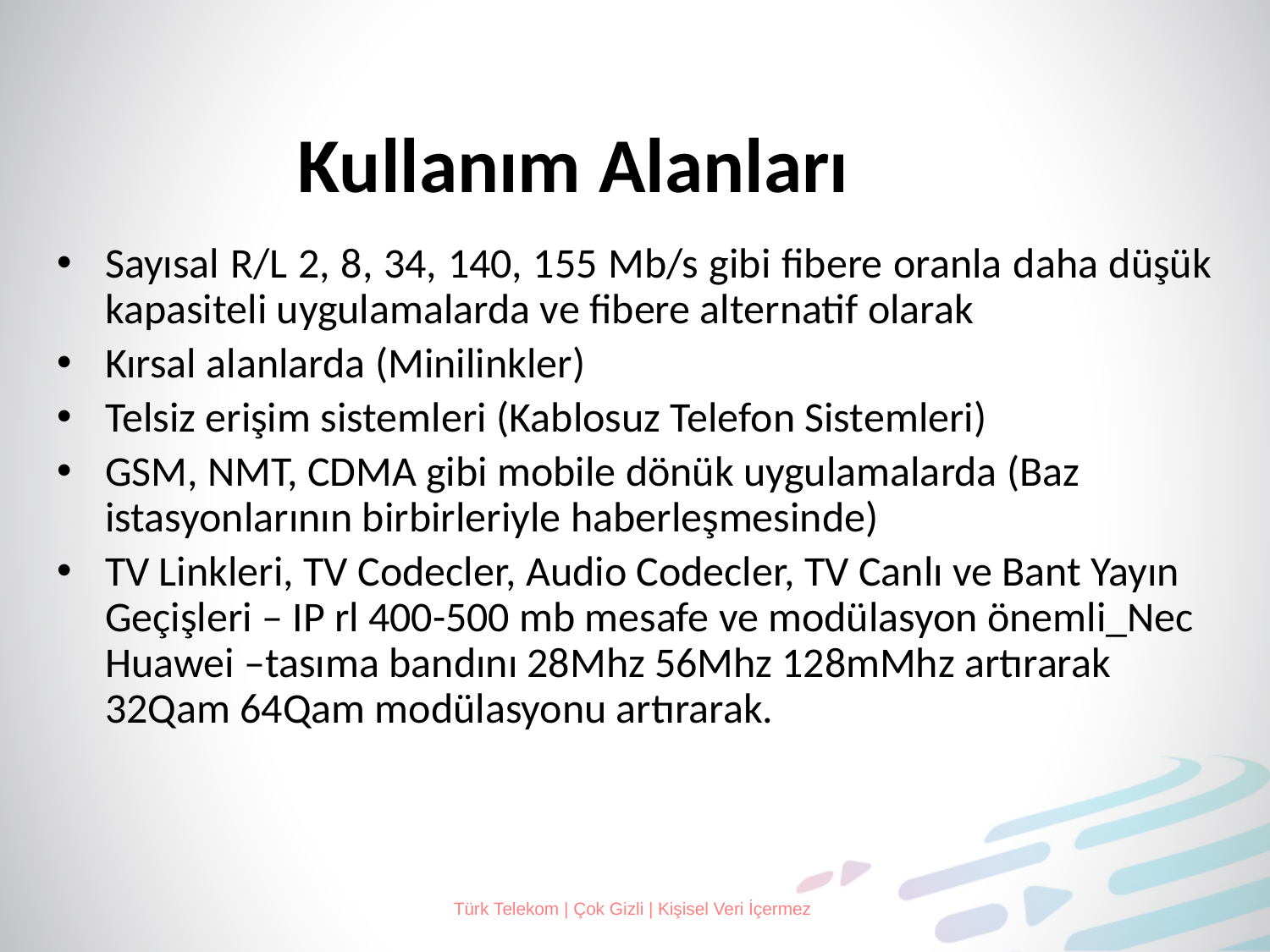

# Kullanım Alanları
Sayısal R/L 2, 8, 34, 140, 155 Mb/s gibi fibere oranla daha düşük kapasiteli uygulamalarda ve fibere alternatif olarak
Kırsal alanlarda (Minilinkler)
Telsiz erişim sistemleri (Kablosuz Telefon Sistemleri)
GSM, NMT, CDMA gibi mobile dönük uygulamalarda (Baz istasyonlarının birbirleriyle haberleşmesinde)
TV Linkleri, TV Codecler, Audio Codecler, TV Canlı ve Bant Yayın Geçişleri – IP rl 400-500 mb mesafe ve modülasyon önemli_Nec Huawei –tasıma bandını 28Mhz 56Mhz 128mMhz artırarak 32Qam 64Qam modülasyonu artırarak.
Türk Telekom | Çok Gizli | Kişisel Veri İçermez